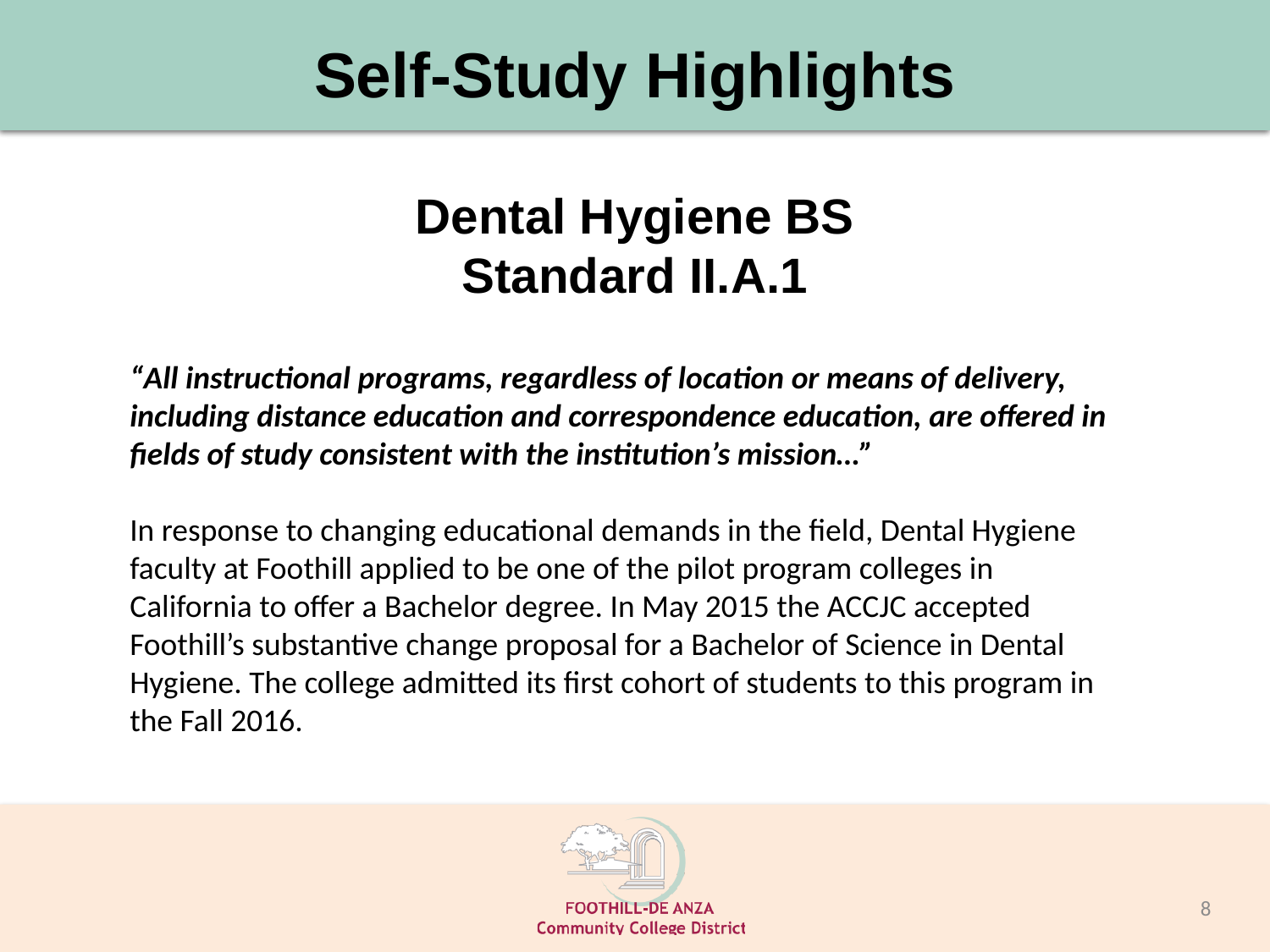

# Self-Study Highlights
Dental Hygiene BS
Standard II.A.1
“All instructional programs, regardless of location or means of delivery, including distance education and correspondence education, are offered in fields of study consistent with the institution’s mission…”

In response to changing educational demands in the field, Dental Hygiene faculty at Foothill applied to be one of the pilot program colleges in California to offer a Bachelor degree. In May 2015 the ACCJC accepted Foothill’s substantive change proposal for a Bachelor of Science in Dental Hygiene. The college admitted its first cohort of students to this program in the Fall 2016.
8